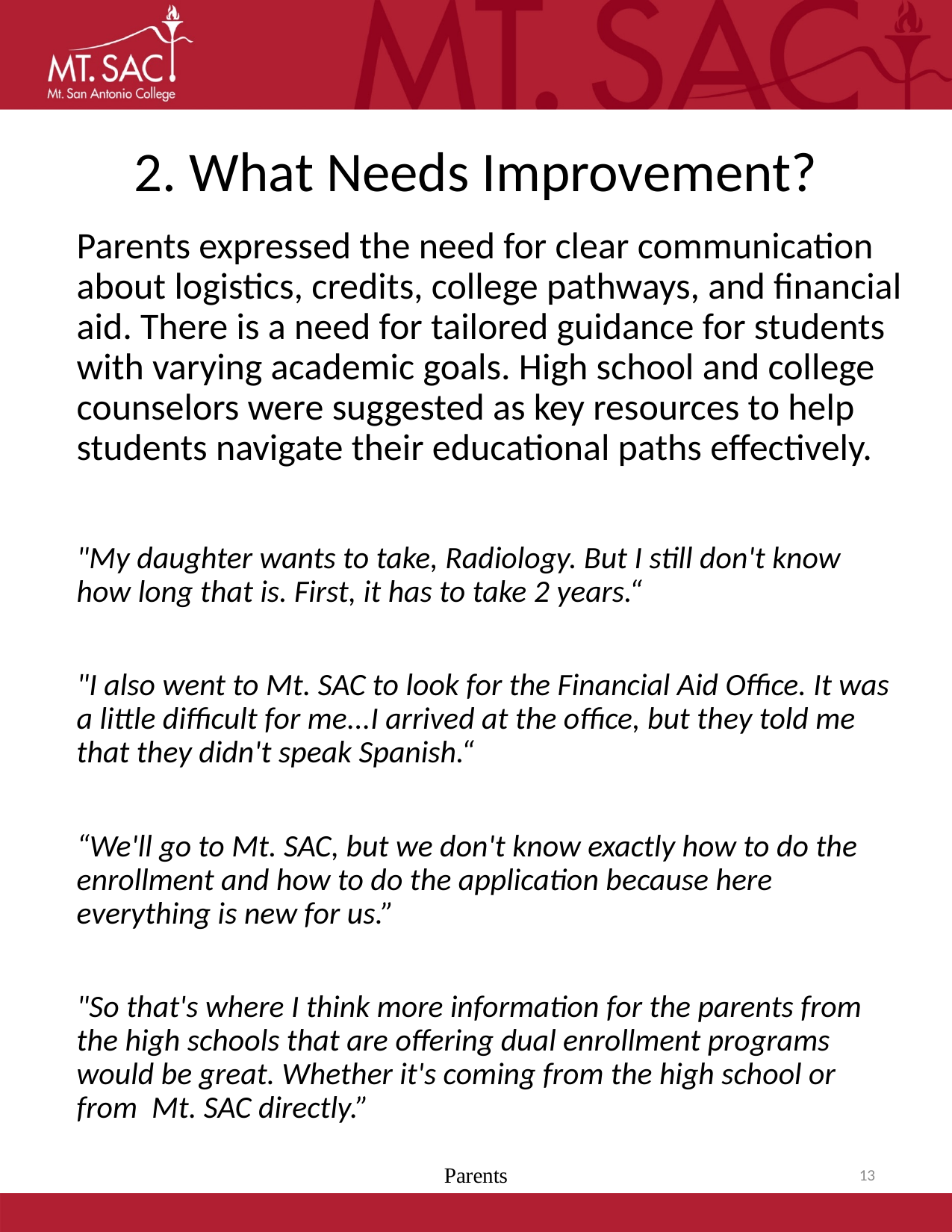

# 2. What Needs Improvement?
Parents expressed the need for clear communication about logistics, credits, college pathways, and financial aid. There is a need for tailored guidance for students with varying academic goals. High school and college counselors were suggested as key resources to help students navigate their educational paths effectively.

"My daughter wants to take, Radiology. But I still don't know how long that is. First, it has to take 2 years.“

"I also went to Mt. SAC to look for the Financial Aid Office. It was a little difficult for me...I arrived at the office, but they told me that they didn't speak Spanish.“

“We'll go to Mt. SAC, but we don't know exactly how to do the enrollment and how to do the application because here everything is new for us.”

"So that's where I think more information for the parents from the high schools that are offering dual enrollment programs would be great. Whether it's coming from the high school or from  Mt. SAC directly.”

Parents
13